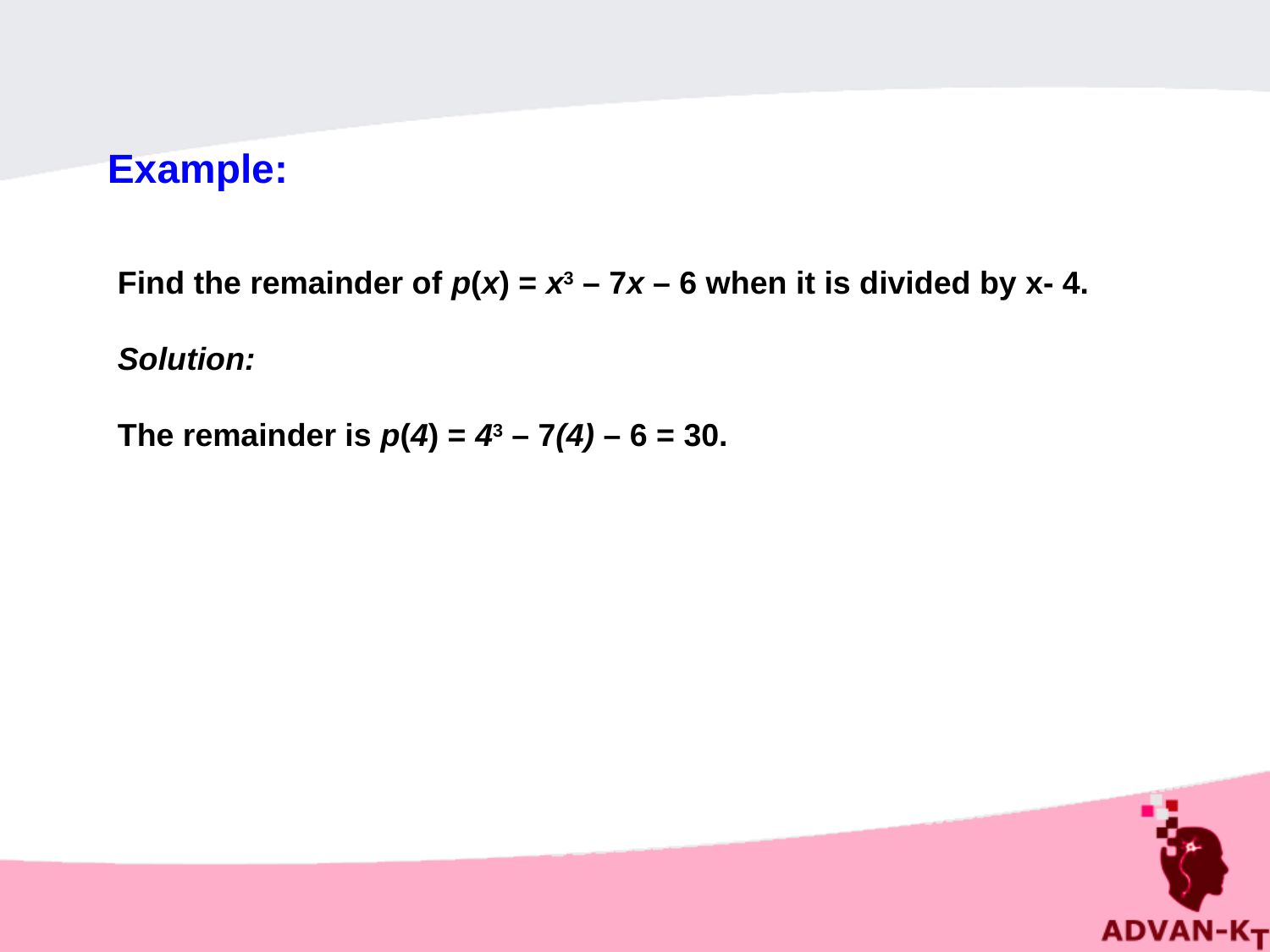

Example:
Find the remainder of p(x) = x3 – 7x – 6 when it is divided by x- 4.

Solution:

The remainder is p(4) = 43 – 7(4) – 6 = 30.